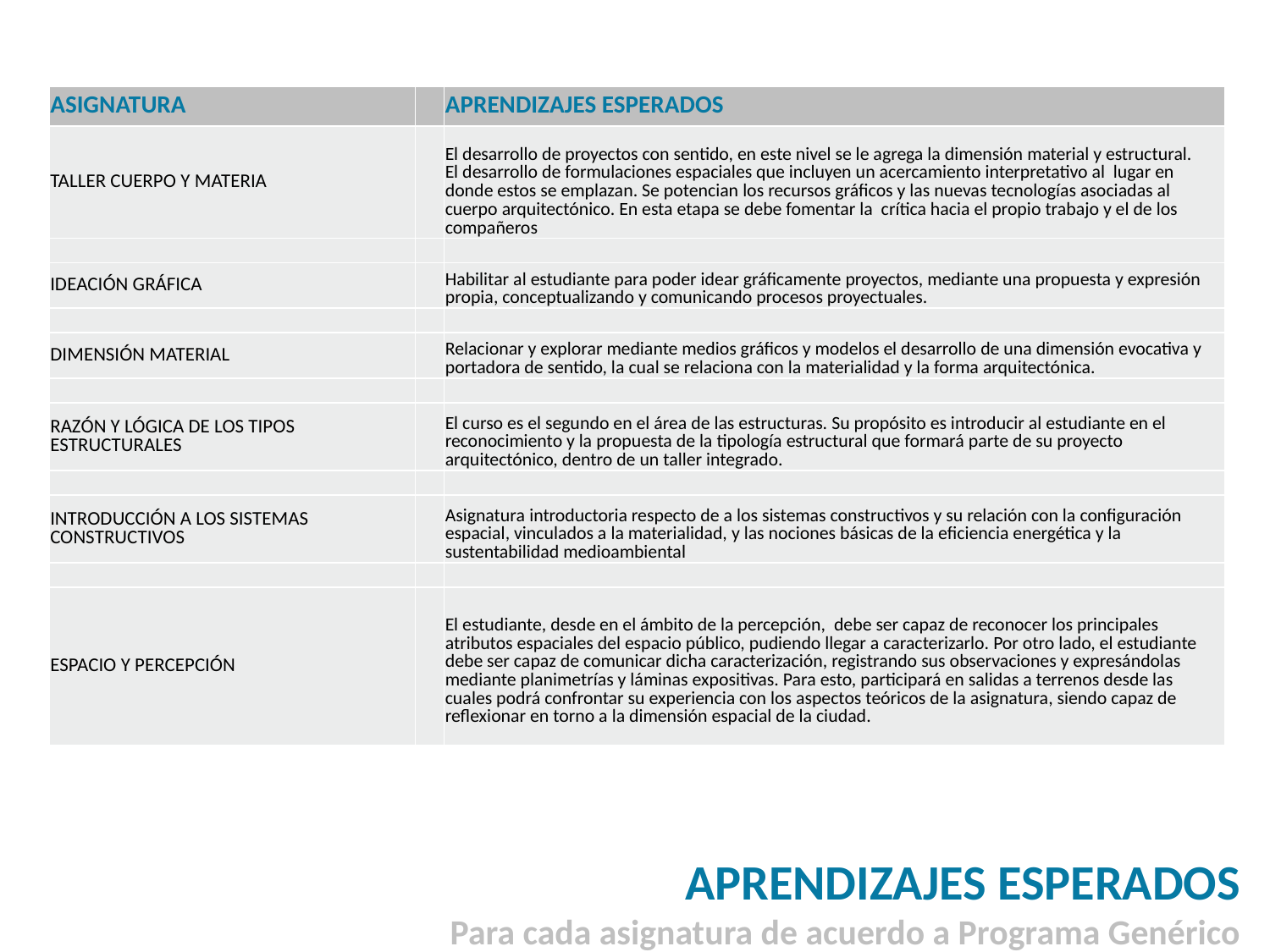

| ASIGNATURA |  | APRENDIZAJES ESPERADOS |
| --- | --- | --- |
| TALLER CUERPO Y MATERIA |  | El desarrollo de proyectos con sentido, en este nivel se le agrega la dimensión material y estructural. El desarrollo de formulaciones espaciales que incluyen un acercamiento interpretativo al lugar en donde estos se emplazan. Se potencian los recursos gráficos y las nuevas tecnologías asociadas al cuerpo arquitectónico. En esta etapa se debe fomentar la crítica hacia el propio trabajo y el de los compañeros |
|  |  |  |
| IDEACIÓN GRÁFICA |  | Habilitar al estudiante para poder idear gráficamente proyectos, mediante una propuesta y expresión propia, conceptualizando y comunicando procesos proyectuales. |
|  |  |  |
| DIMENSIÓN MATERIAL |  | Relacionar y explorar mediante medios gráficos y modelos el desarrollo de una dimensión evocativa y portadora de sentido, la cual se relaciona con la materialidad y la forma arquitectónica. |
|  |  |  |
| RAZÓN Y LÓGICA DE LOS TIPOS ESTRUCTURALES |  | El curso es el segundo en el área de las estructuras. Su propósito es introducir al estudiante en el reconocimiento y la propuesta de la tipología estructural que formará parte de su proyecto arquitectónico, dentro de un taller integrado. |
|  |  |  |
| INTRODUCCIÓN A LOS SISTEMAS CONSTRUCTIVOS |  | Asignatura introductoria respecto de a los sistemas constructivos y su relación con la configuración espacial, vinculados a la materialidad, y las nociones básicas de la eficiencia energética y la sustentabilidad medioambiental |
|  |  |  |
| ESPACIO Y PERCEPCIÓN |  | El estudiante, desde en el ámbito de la percepción, debe ser capaz de reconocer los principales atributos espaciales del espacio público, pudiendo llegar a caracterizarlo. Por otro lado, el estudiante debe ser capaz de comunicar dicha caracterización, registrando sus observaciones y expresándolas mediante planimetrías y láminas expositivas. Para esto, participará en salidas a terrenos desde las cuales podrá confrontar su experiencia con los aspectos teóricos de la asignatura, siendo capaz de reflexionar en torno a la dimensión espacial de la ciudad. |

APRENDIZAJES ESPERADOS
Para cada asignatura de acuerdo a Programa Genérico